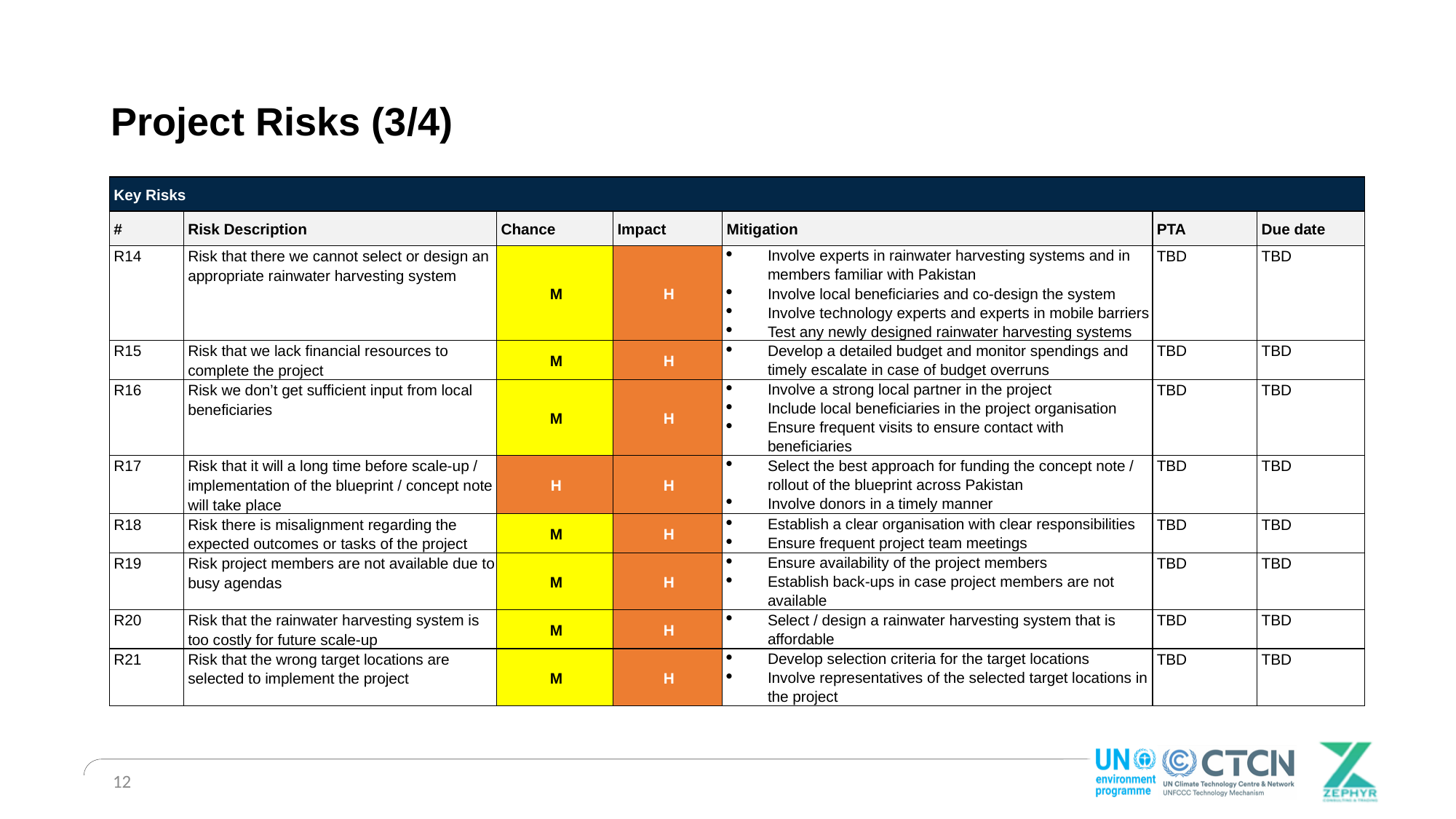

# Project Risks (3/4)
| Key Risks |  |  |  |  |  |  |
| --- | --- | --- | --- | --- | --- | --- |
| # | Risk Description | Chance | Impact | Mitigation | PTA | Due date |
| R14 | Risk that there we cannot select or design an appropriate rainwater harvesting system | M | H | Involve experts in rainwater harvesting systems and in members familiar with Pakistan Involve local beneficiaries and co-design the system Involve technology experts and experts in mobile barriers Test any newly designed rainwater harvesting systems | TBD | TBD |
| R15 | Risk that we lack financial resources to complete the project | M | H | Develop a detailed budget and monitor spendings and timely escalate in case of budget overruns | TBD | TBD |
| R16 | Risk we don’t get sufficient input from local beneficiaries | M | H | Involve a strong local partner in the project Include local beneficiaries in the project organisation Ensure frequent visits to ensure contact with beneficiaries | TBD | TBD |
| R17 | Risk that it will a long time before scale-up / implementation of the blueprint / concept note will take place | H | H | Select the best approach for funding the concept note / rollout of the blueprint across Pakistan Involve donors in a timely manner | TBD | TBD |
| R18 | Risk there is misalignment regarding the expected outcomes or tasks of the project | M | H | Establish a clear organisation with clear responsibilities Ensure frequent project team meetings | TBD | TBD |
| R19 | Risk project members are not available due to busy agendas | M | H | Ensure availability of the project members Establish back-ups in case project members are not available | TBD | TBD |
| R20 | Risk that the rainwater harvesting system is too costly for future scale-up | M | H | Select / design a rainwater harvesting system that is affordable | TBD | TBD |
| R21 | Risk that the wrong target locations are selected to implement the project | M | H | Develop selection criteria for the target locations Involve representatives of the selected target locations in the project | TBD | TBD |